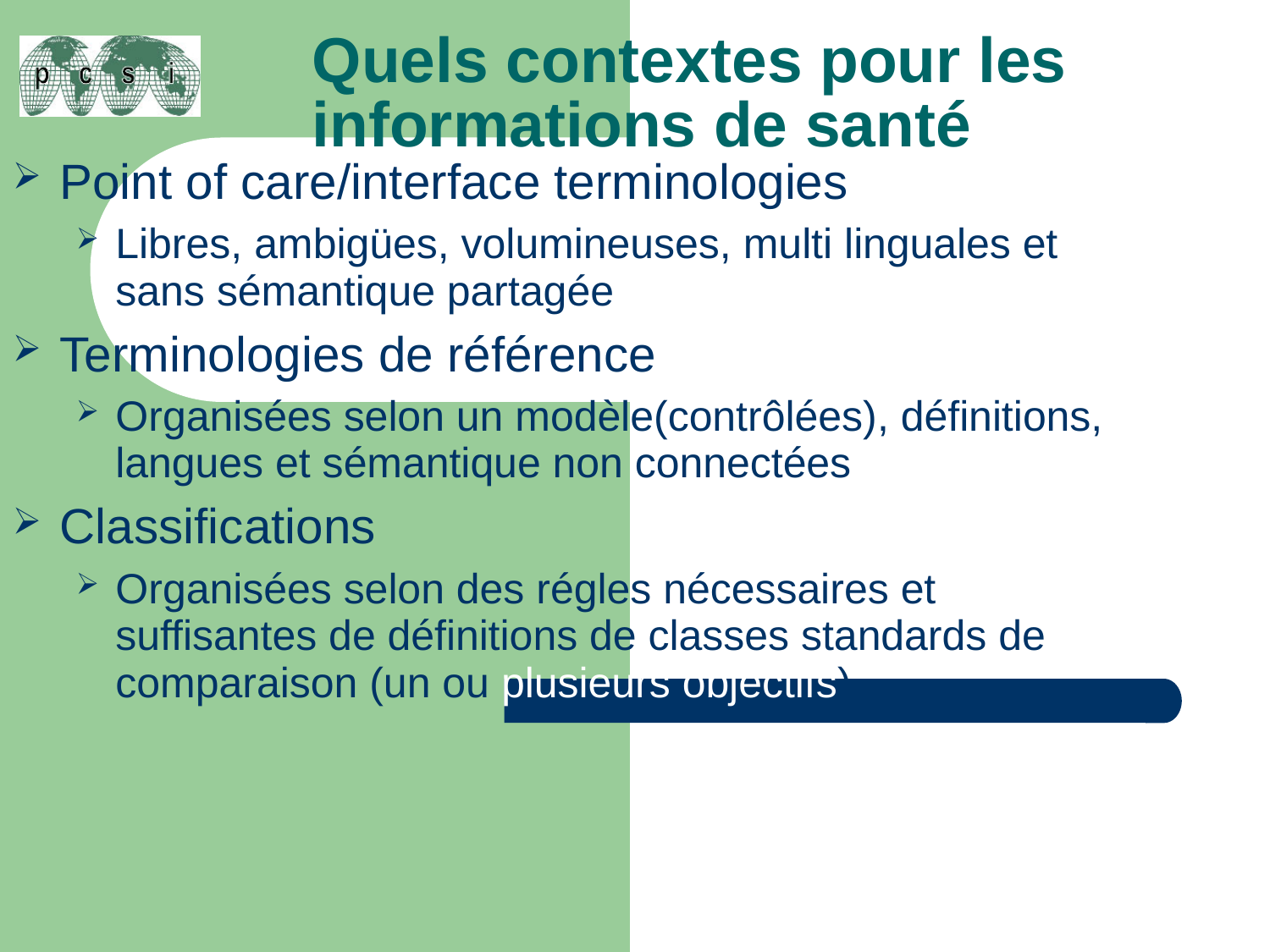

Quels contextes pour les informations de santé
Point of care/interface terminologies
Libres, ambigües, volumineuses, multi linguales et sans sémantique partagée
Terminologies de référence
Organisées selon un modèle(contrôlées), définitions, langues et sémantique non connectées
Classifications
Organisées selon des régles nécessaires et suffisantes de définitions de classes standards de comparaison (un ou plusieurs objectifs)

JM Rodrigues JIAE Saint Etienne 16 mai 2014
10
©  Jm Rodrigues 19 Juillet 2011